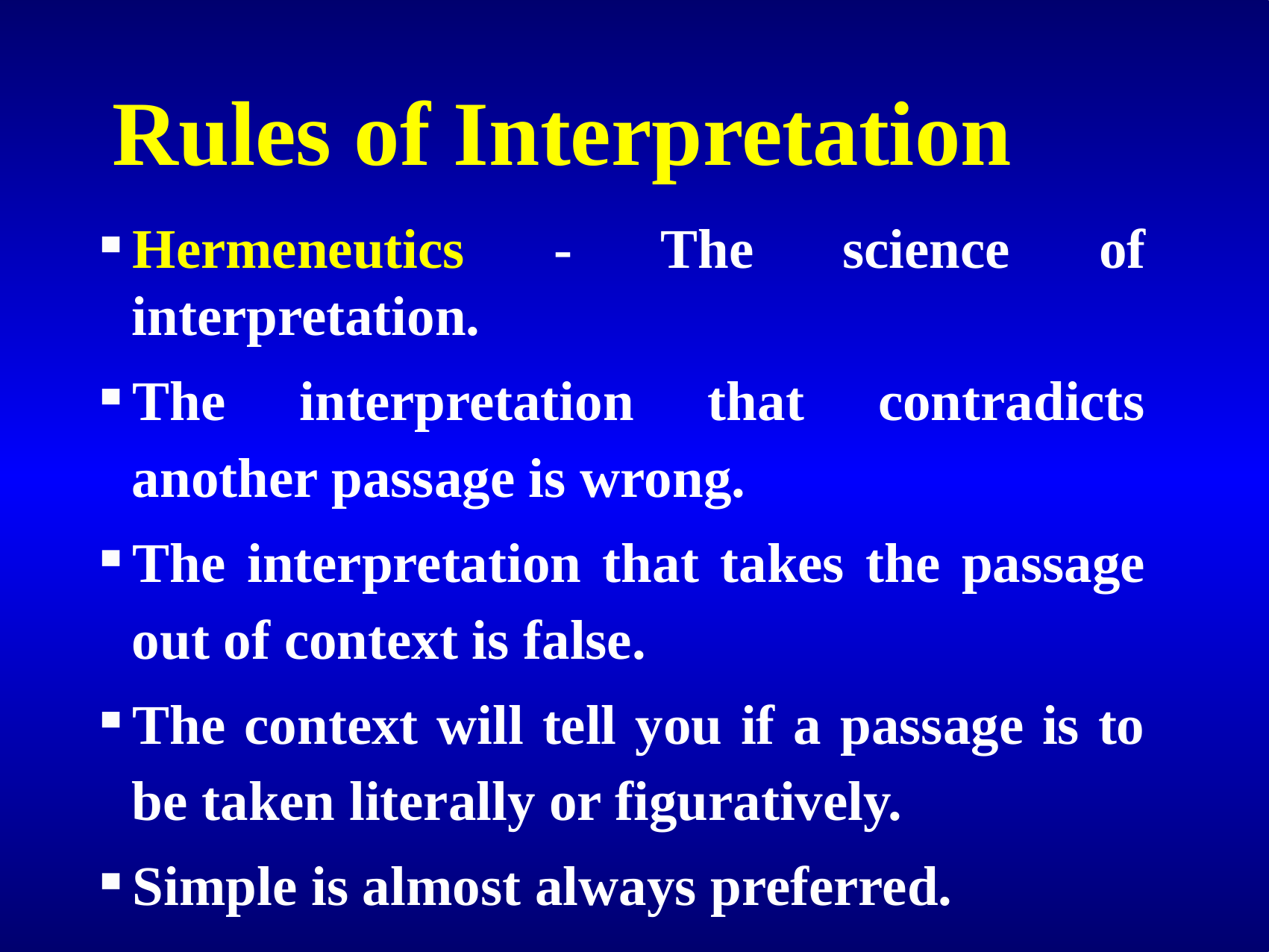

Rules of Interpretation
Hermeneutics - The science of interpretation.
The interpretation that contradicts another passage is wrong.
The interpretation that takes the passage out of context is false.
The context will tell you if a passage is to be taken literally or figuratively.
Simple is almost always preferred.